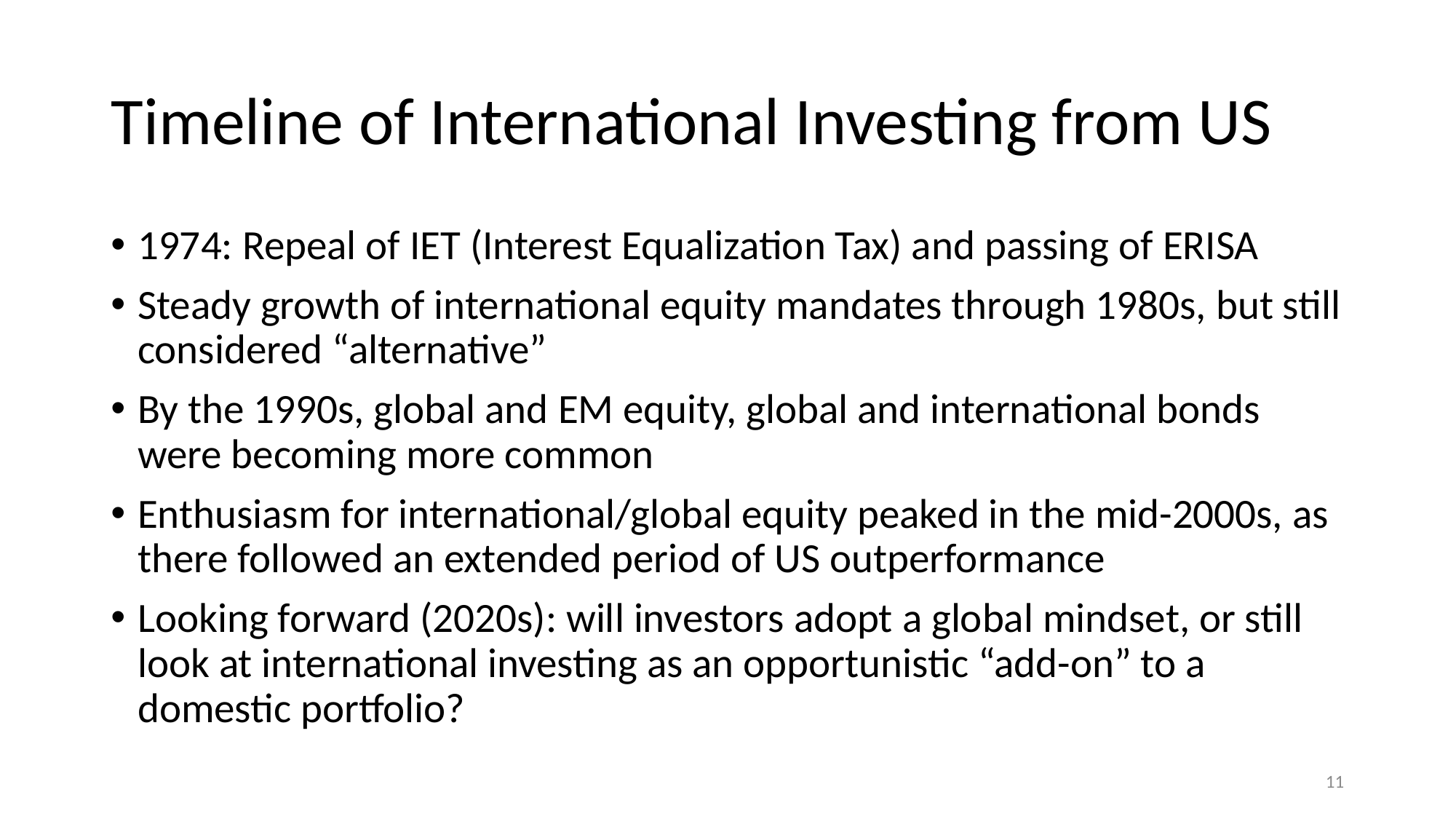

# Timeline of International Investing from US
1974: Repeal of IET (Interest Equalization Tax) and passing of ERISA
Steady growth of international equity mandates through 1980s, but still considered “alternative”
By the 1990s, global and EM equity, global and international bonds were becoming more common
Enthusiasm for international/global equity peaked in the mid-2000s, as there followed an extended period of US outperformance
Looking forward (2020s): will investors adopt a global mindset, or still look at international investing as an opportunistic “add-on” to a domestic portfolio?

11